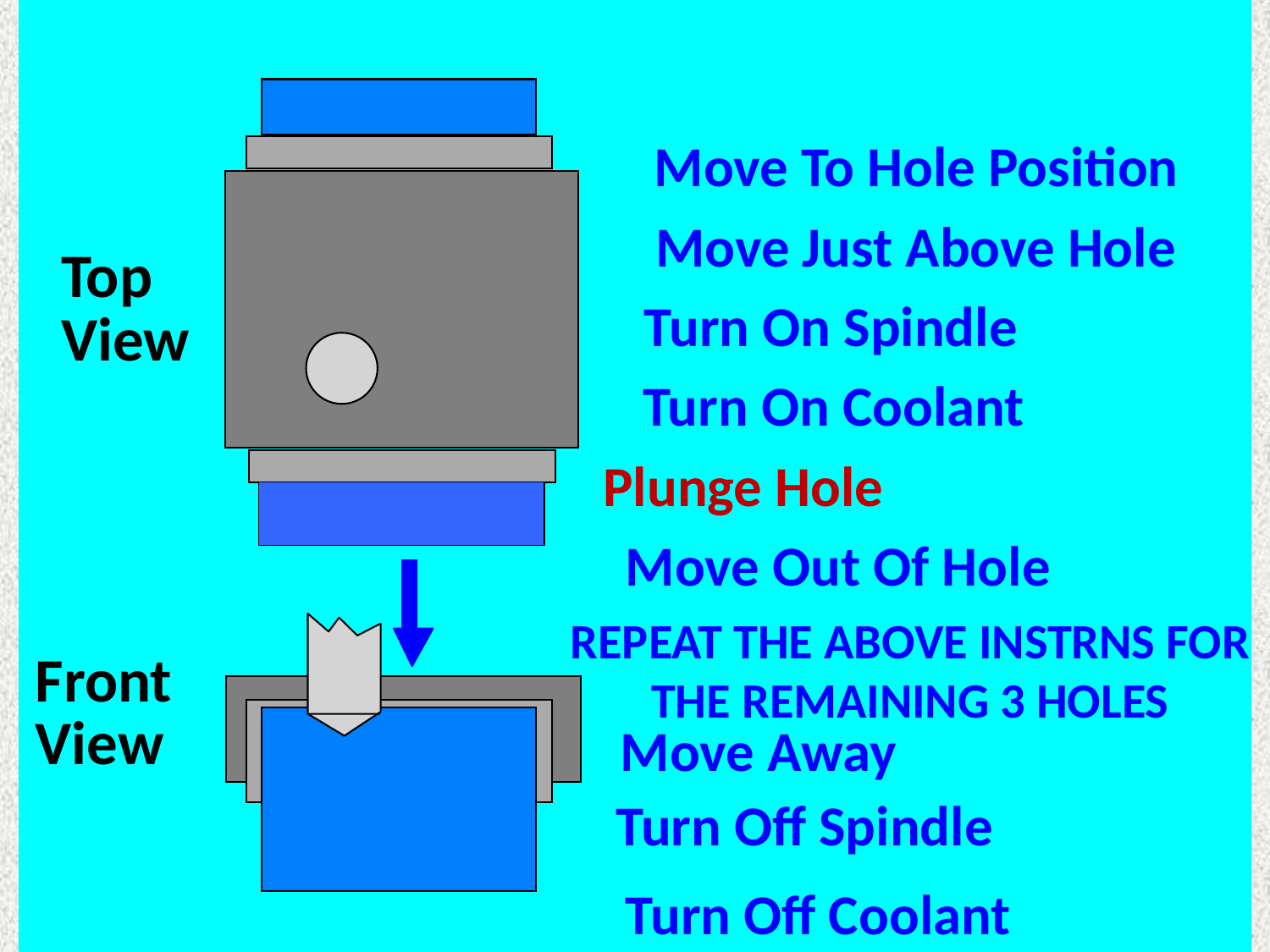

Move To Hole Position

Move Just Above Hole
Top
View
Turn On Spindle

Turn On Coolant
Plunge Hole

Move Out Of Hole

REPEAT THE ABOVE INSTRNS FOR THE REMAINING 3 HOLES

Front
View

Move Away
Turn Off Spindle
Turn Off Coolant